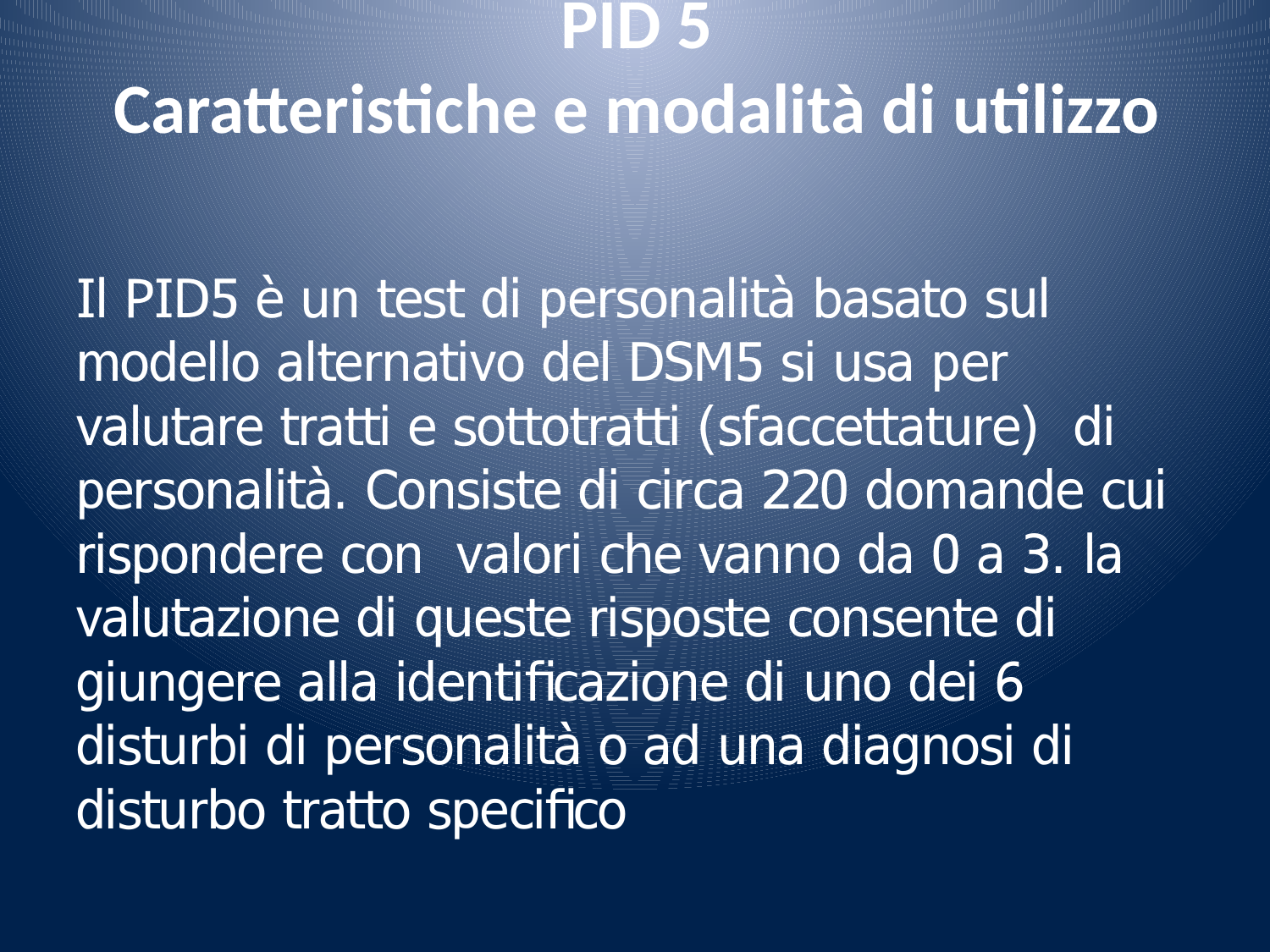

# PID 5 Caratteristiche e modalità di utilizzo
Il PID5 è un test di personalità basato sul modello alternativo del DSM5 si usa per valutare tratti e sottotratti (sfaccettature)  di personalità. Consiste di circa 220 domande cui rispondere con  valori che vanno da 0 a 3. la valutazione di queste risposte consente di giungere alla identificazione di uno dei 6 disturbi di personalità o ad una diagnosi di disturbo tratto specifico